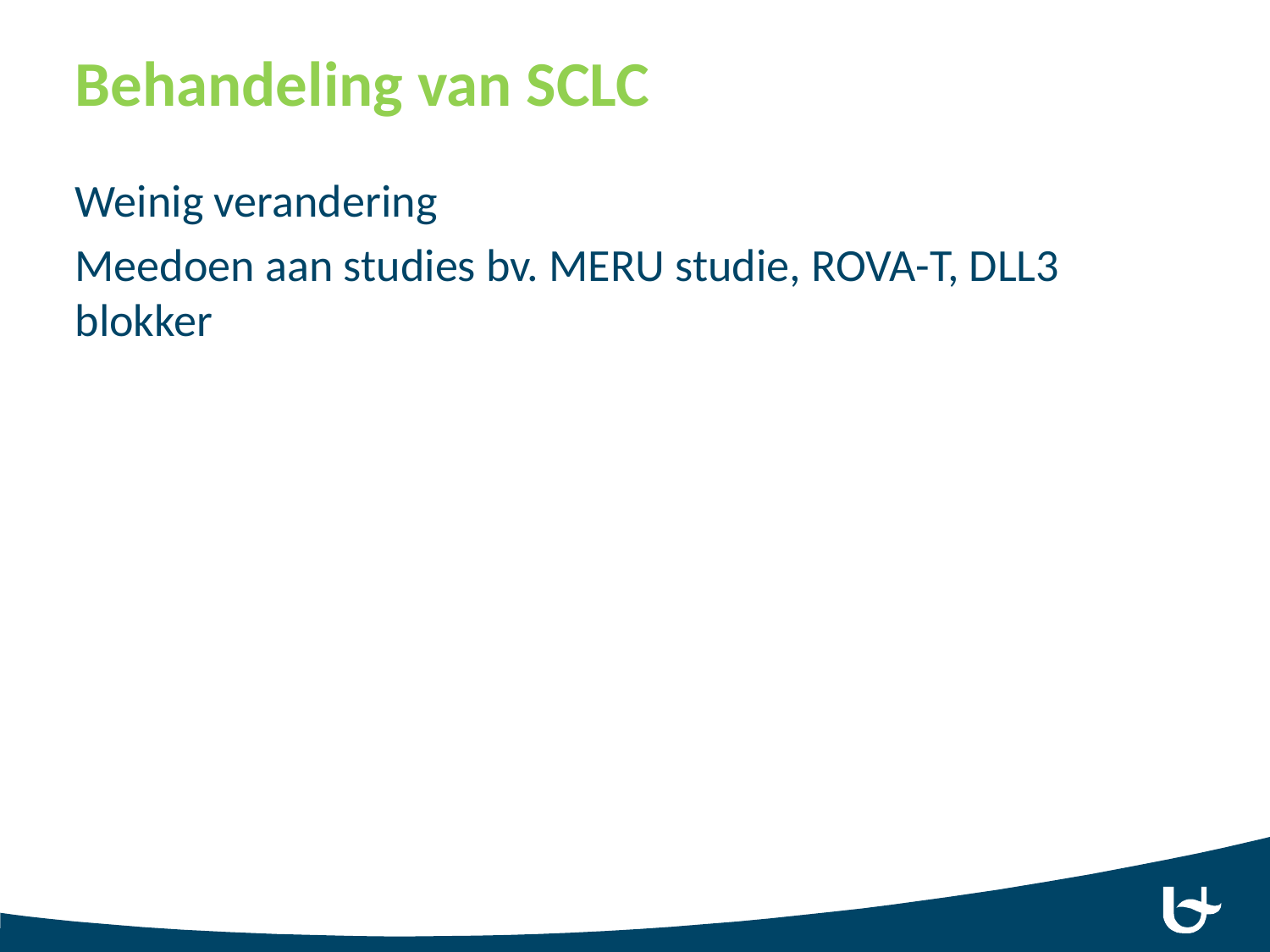

# Behandeling van SCLC
Weinig verandering
Meedoen aan studies bv. MERU studie, ROVA-T, DLL3 blokker